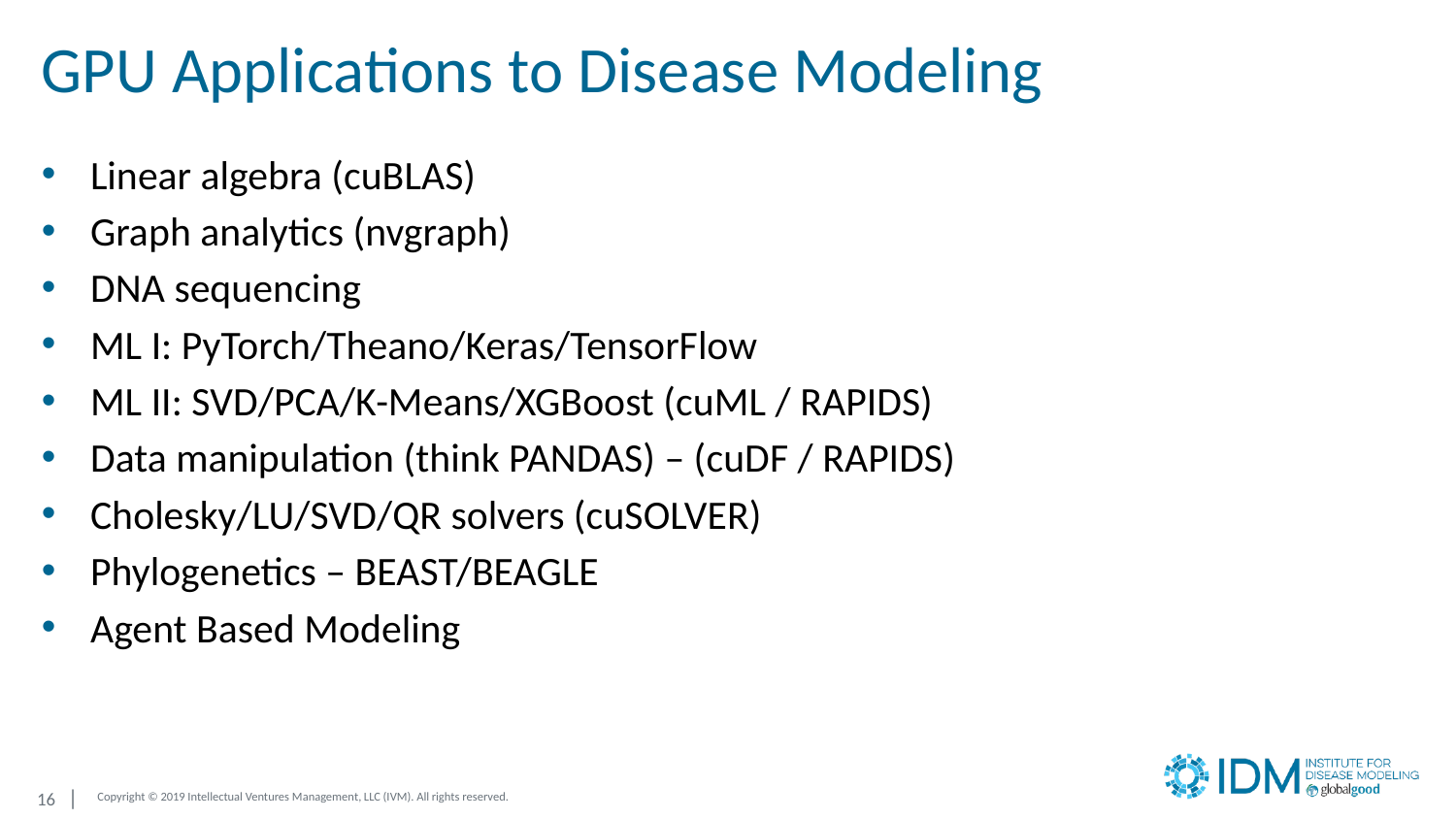

# GPU Applications to Disease Modeling
Linear algebra (cuBLAS)
Graph analytics (nvgraph)
DNA sequencing
ML I: PyTorch/Theano/Keras/TensorFlow
ML II: SVD/PCA/K-Means/XGBoost (cuML / RAPIDS)
Data manipulation (think PANDAS) – (cuDF / RAPIDS)
Cholesky/LU/SVD/QR solvers (cuSOLVER)
Phylogenetics – BEAST/BEAGLE
Agent Based Modeling